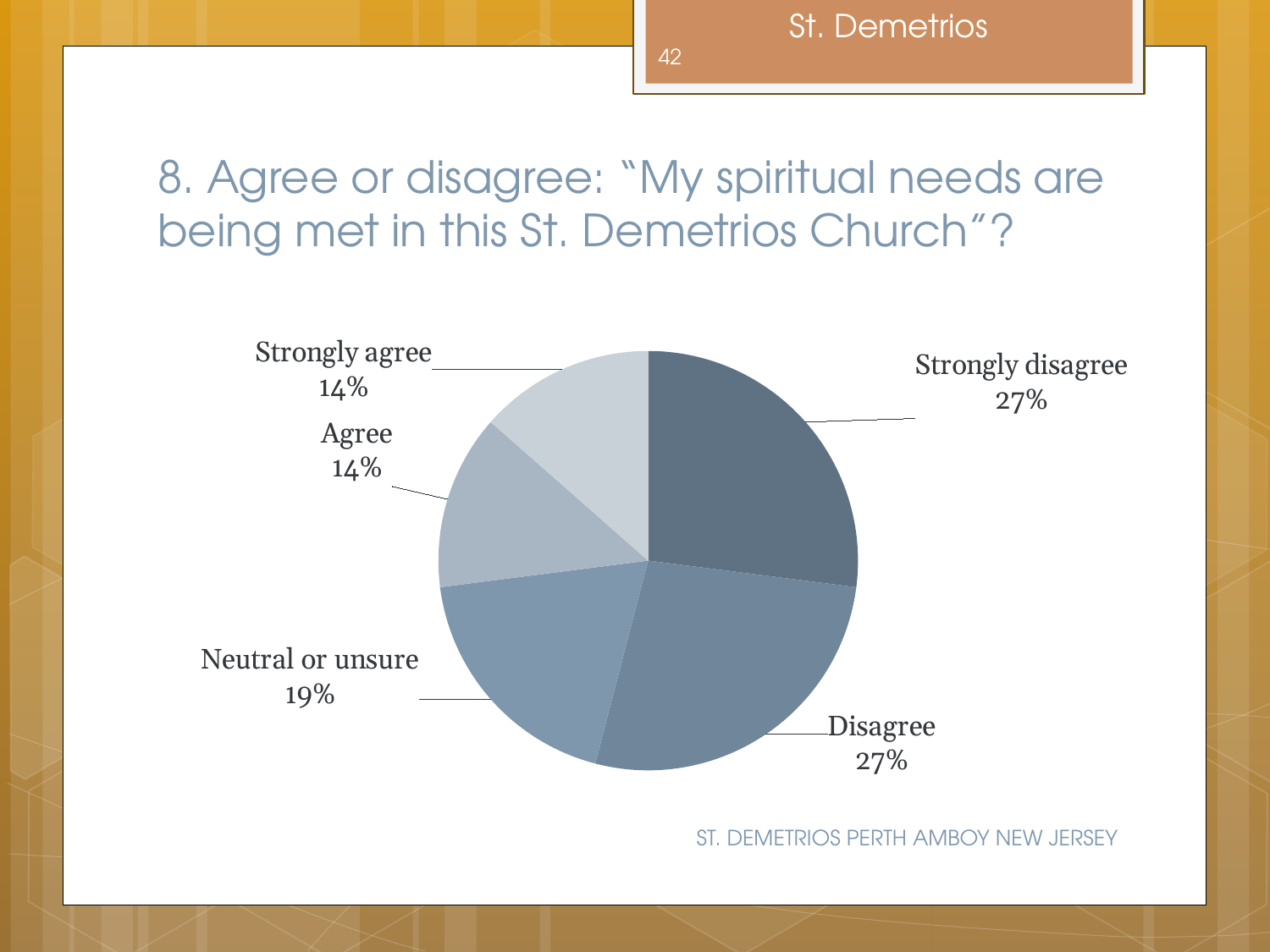

42
# 8. Agree or disagree: “My spiritual needs are being met in this St. Demetrios Church”?

### Chart

| Category | Series 1 |
|---|---|
| Strongly disagree | 10.0 |
| Disagree | 10.0 |
| Neutral or unsure | 7.0 |
| Agree | 5.0 |
| Strongly agree | 5.0 |
ST. DEMETRIOS PERTH AMBOY NEW JERSEY